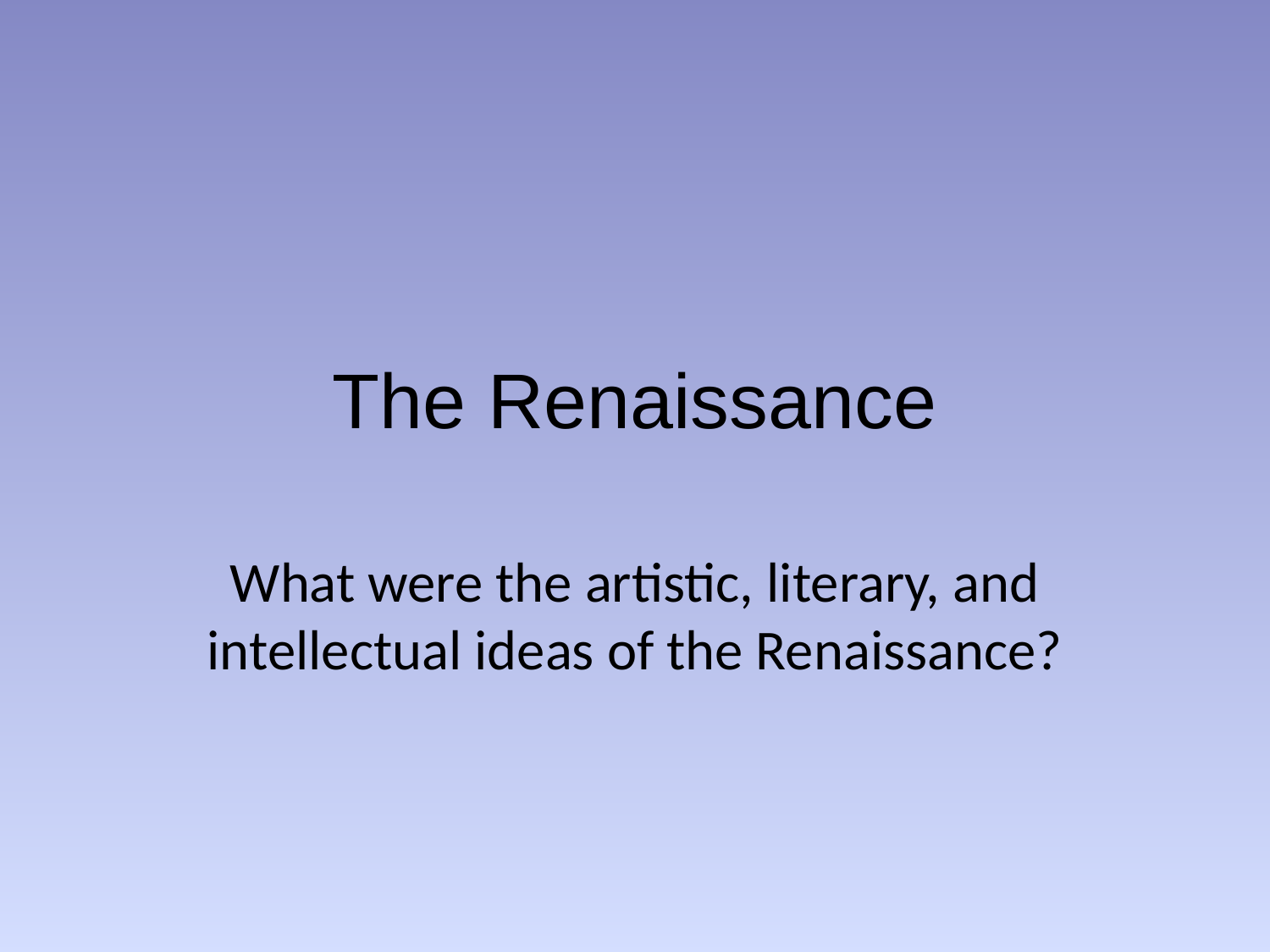

# The Renaissance
What were the artistic, literary, and intellectual ideas of the Renaissance?